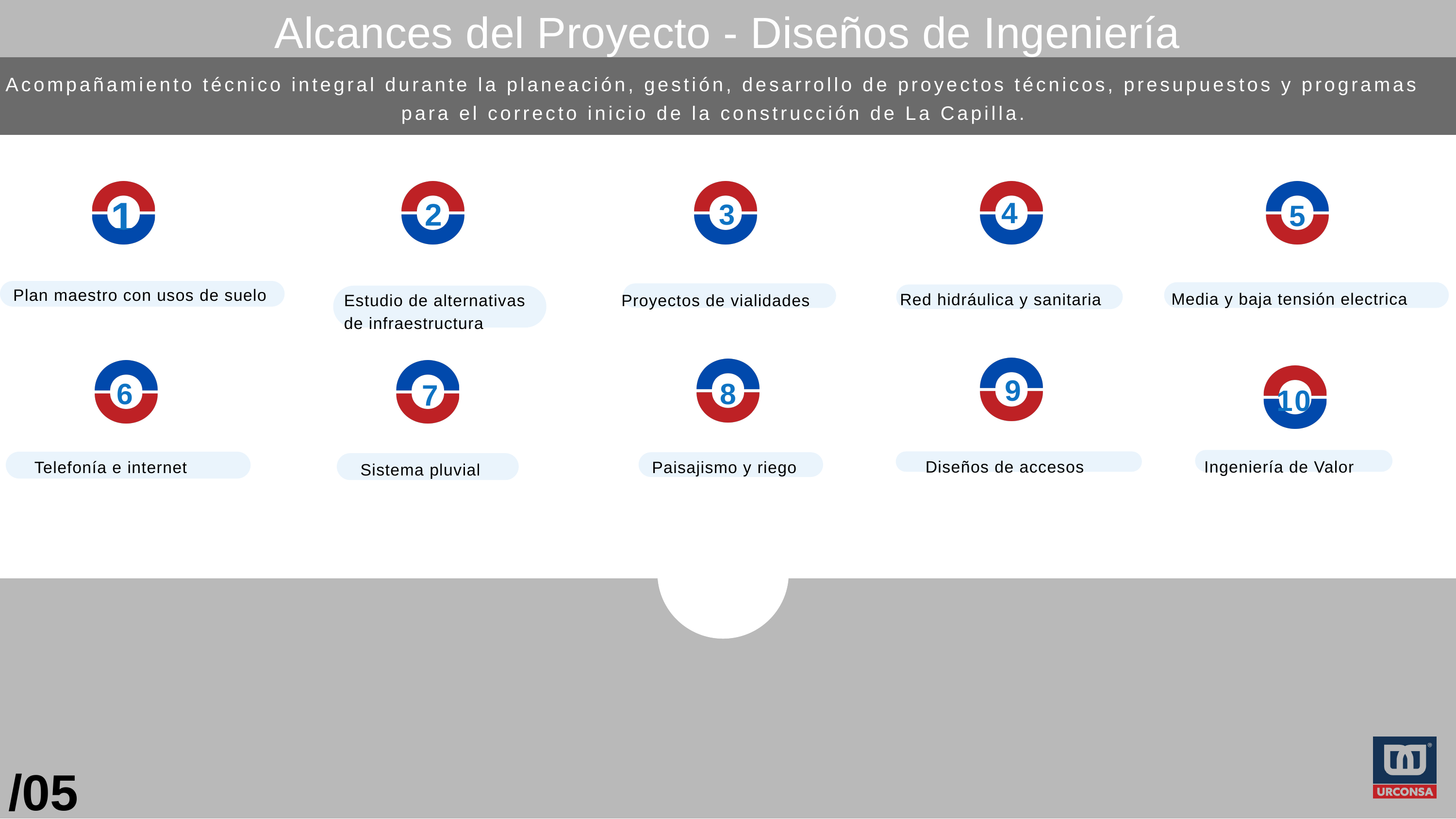

Alcances del Proyecto - Diseños de Ingeniería

Acompañamiento técnico integral durante la planeación, gestión, desarrollo de proyectos técnicos, presupuestos y programas para el correcto inicio de la construcción de La Capilla.

1
4
2
3
5

Plan maestro con usos de suelo

Media y baja tensión electrica

Red hidráulica y sanitaria
Estudio de alternativas de infraestructura
Proyectos de vialidades

9
6
8
7
10

Diseños de accesos
Ingeniería de Valor

Telefonía e internet
Paisajismo y riego
Sistema pluvial

/05